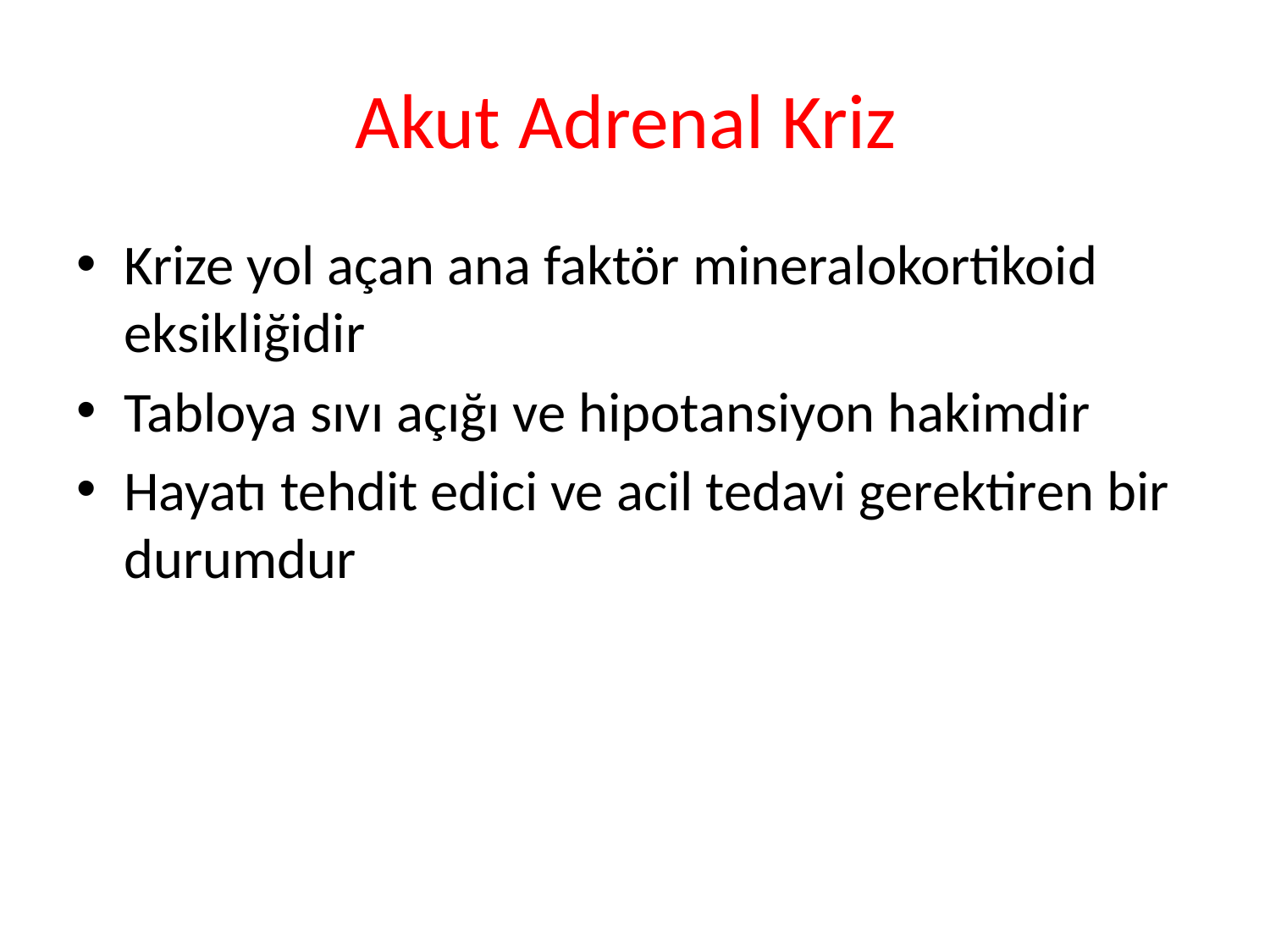

# Akut Adrenal Kriz
Krize yol açan ana faktör mineralokortikoid eksikliğidir
Tabloya sıvı açığı ve hipotansiyon hakimdir
Hayatı tehdit edici ve acil tedavi gerektiren bir durumdur